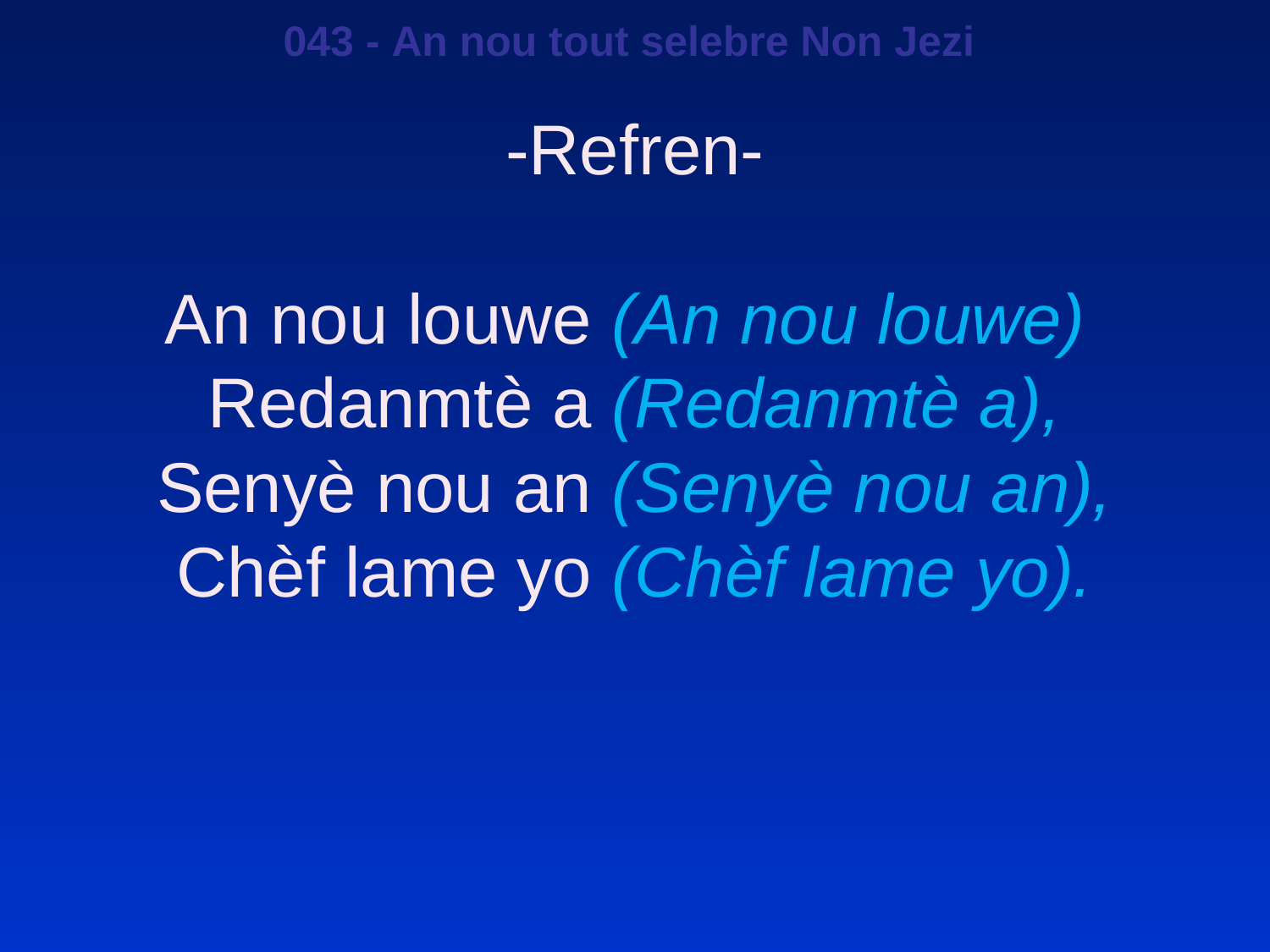

043 - An nou tout selebre Non Jezi
-Refren-

An nou louwe (An nou louwe)  Redanmtè a (Redanmtè a),
Senyè nou an (Senyè nou an), Chèf lame yo (Chèf lame yo).